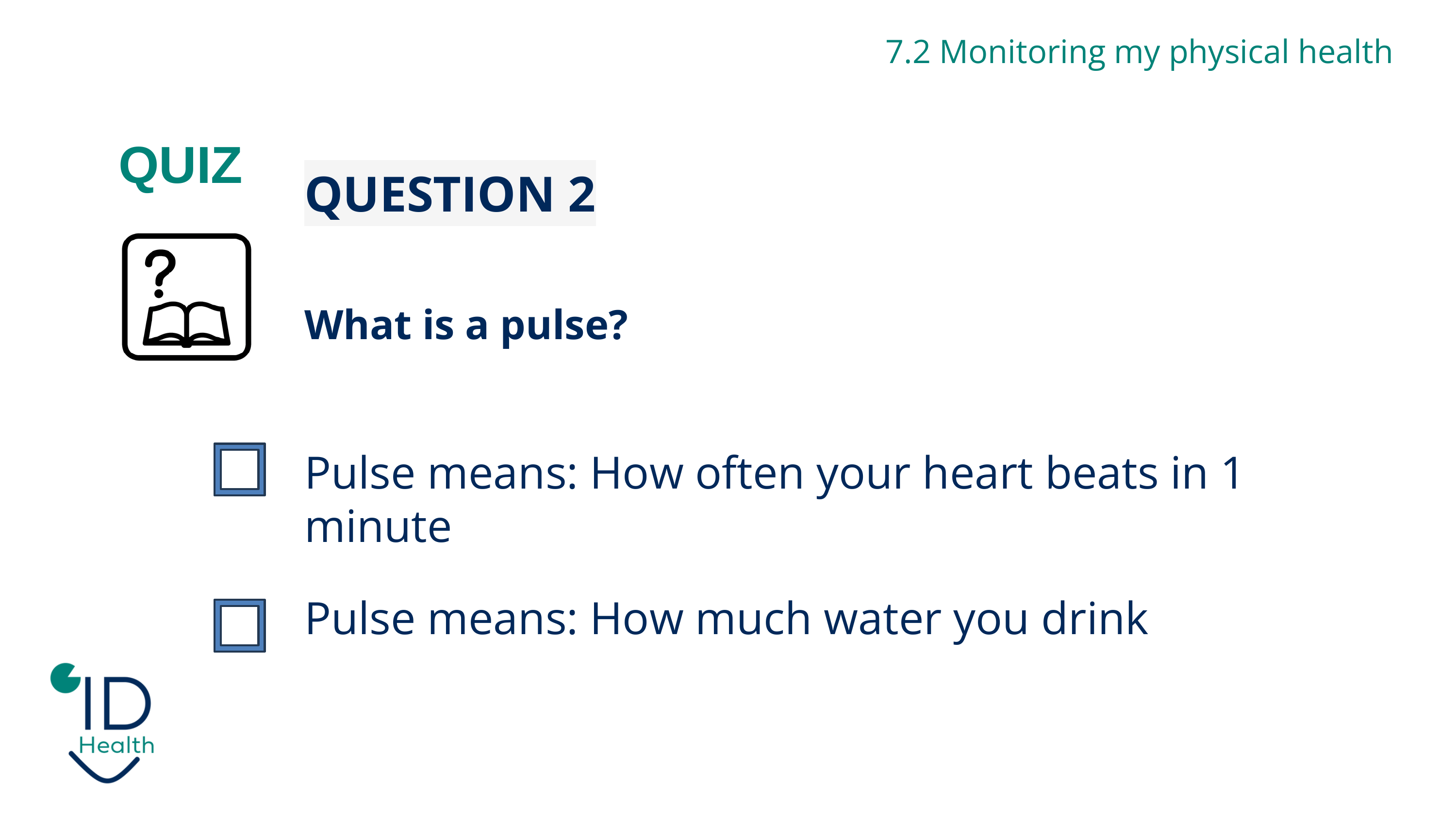

7.2 Monitoring my physical health

QUIZ
QUESTION 2

What is a pulse?

Pulse means: How often your heart beats in 1 minute

Pulse means: How much water you drink